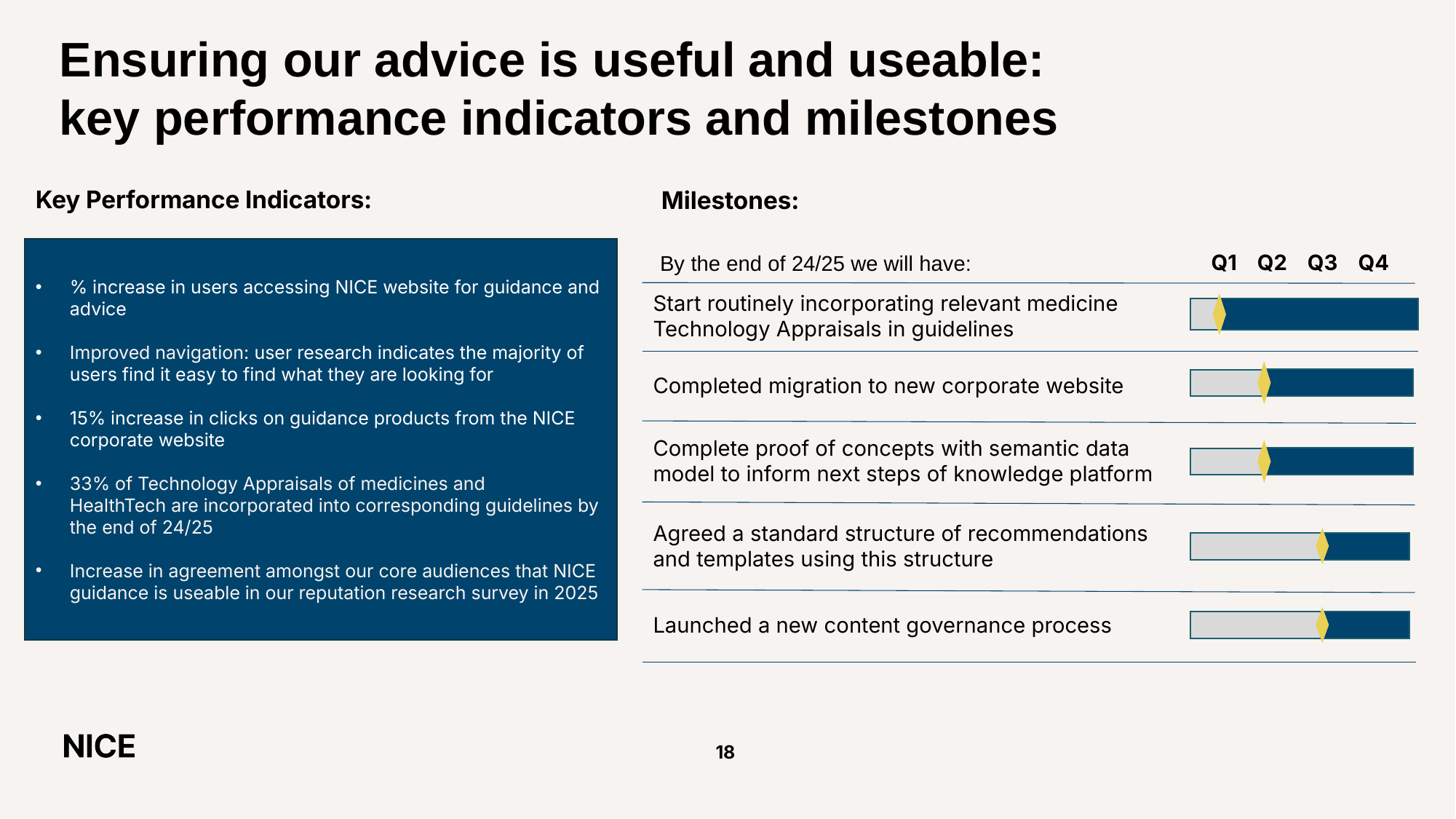

# Ensuring our advice is useful and useable: key performance indicators and milestones
Key Performance Indicators:
Milestones:
% increase in users accessing NICE website for guidance and advice

Improved navigation: user research indicates the majority of users find it easy to find what they are looking for

15% increase in clicks on guidance products from the NICE corporate website

33% of Technology Appraisals of medicines and HealthTech are incorporated into corresponding guidelines by the end of 24/25

Increase in agreement amongst our core audiences that NICE guidance is useable in our reputation research survey in 2025
Q1    Q2    Q3    Q4
By the end of 24/25 we will have:
Start routinely incorporating relevant medicine Technology Appraisals in guidelines

Completed migration to new corporate website
Complete proof of concepts with semantic data model to inform next steps of knowledge platform

Agreed a standard structure of recommendations and templates using this structure

Launched a new content governance process